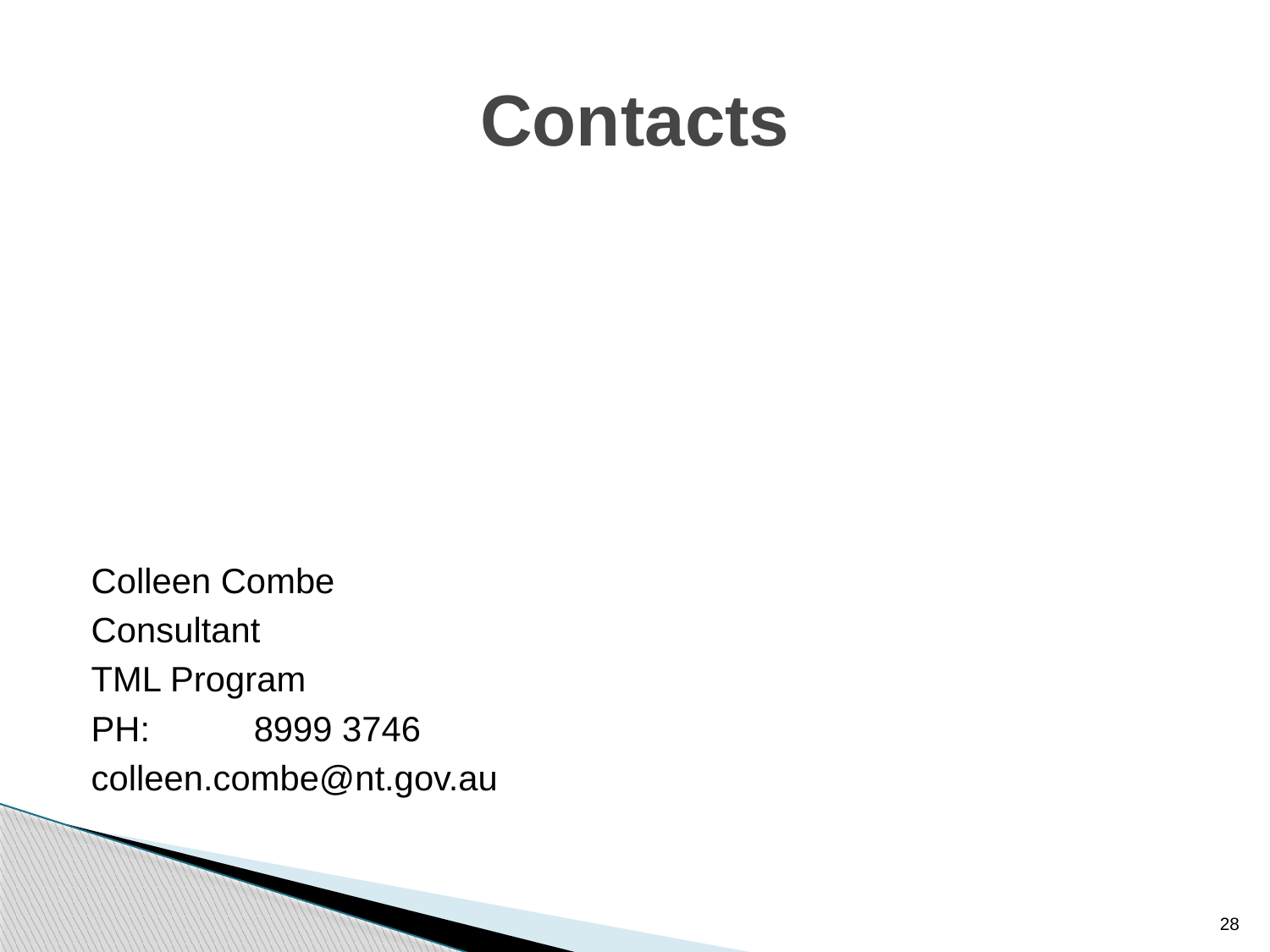

# Contacts

Colleen Combe
Consultant
TML Program
PH:	8999 3746
colleen.combe@nt.gov.au
28